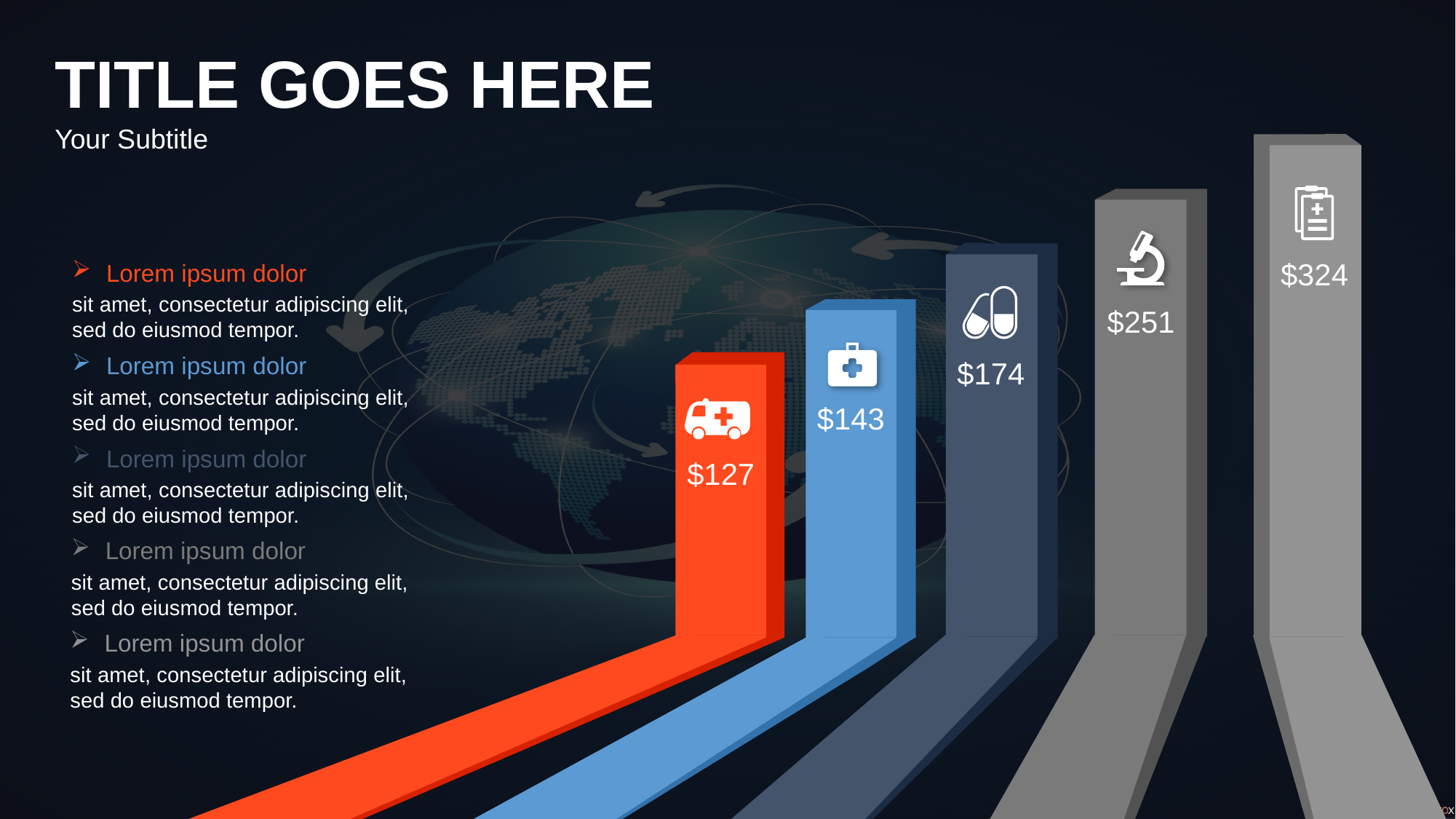

TITLE GOES HERE
Your Subtitle

$324
Lorem ipsum dolor
sit amet, consectetur adipiscing elit, sed do eiusmod tempor.

$251

Lorem ipsum dolor
sit amet, consectetur adipiscing elit, sed do eiusmod tempor.

$174

$143

Lorem ipsum dolor
sit amet, consectetur adipiscing elit, sed do eiusmod tempor.

$127
Lorem ipsum dolor
sit amet, consectetur adipiscing elit, sed do eiusmod tempor.

Lorem ipsum dolor
sit amet, consectetur adipiscing elit, sed do eiusmod tempor.